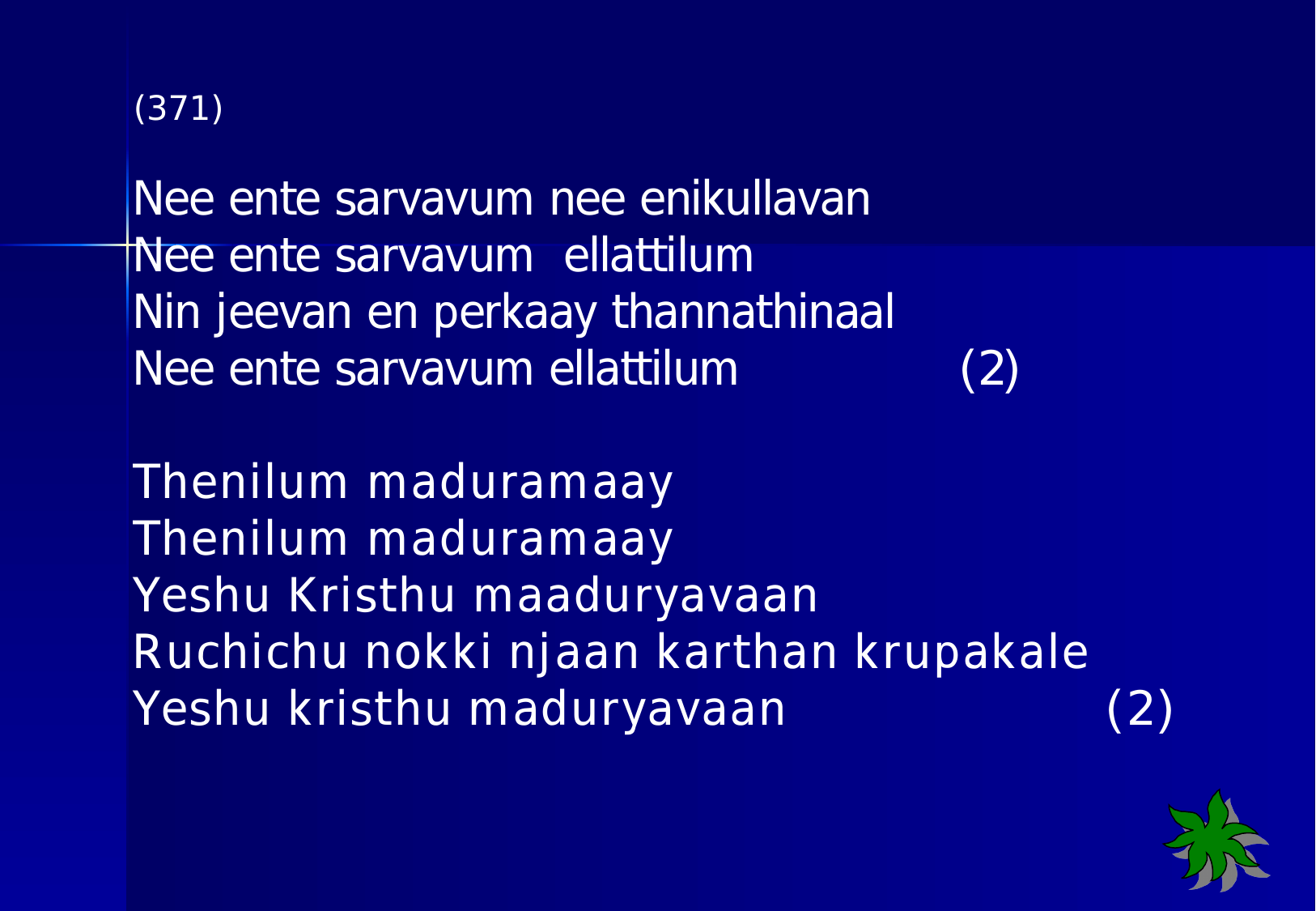

(371)

Nee ente sarvavum nee enikullavan
Nee ente sarvavum  ellattilum
Nin jeevan en perkaay thannathinaal
Nee ente sarvavum ellattilum               (2)
Thenilum maduramaay
Thenilum maduramaay
Yeshu Kristhu maaduryavaan
Ruchichu nokki njaan karthan krupakale
Yeshu kristhu maduryavaan        	         (2)